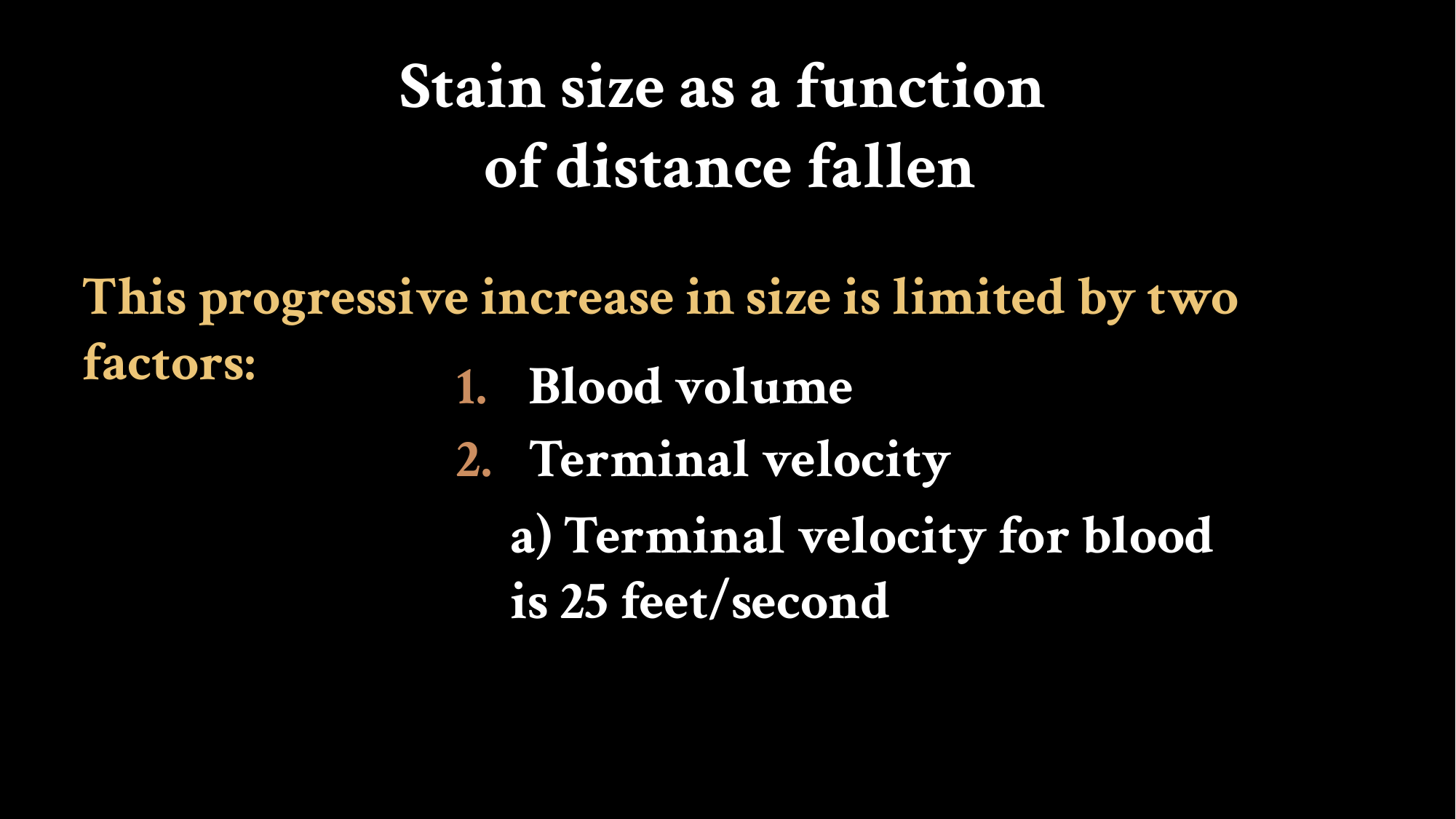

Stain size as a function
of distance fallen
	This progressive increase in size is limited by two factors:
Blood volume
Terminal velocity
a) Terminal velocity for blood is 25 feet/second